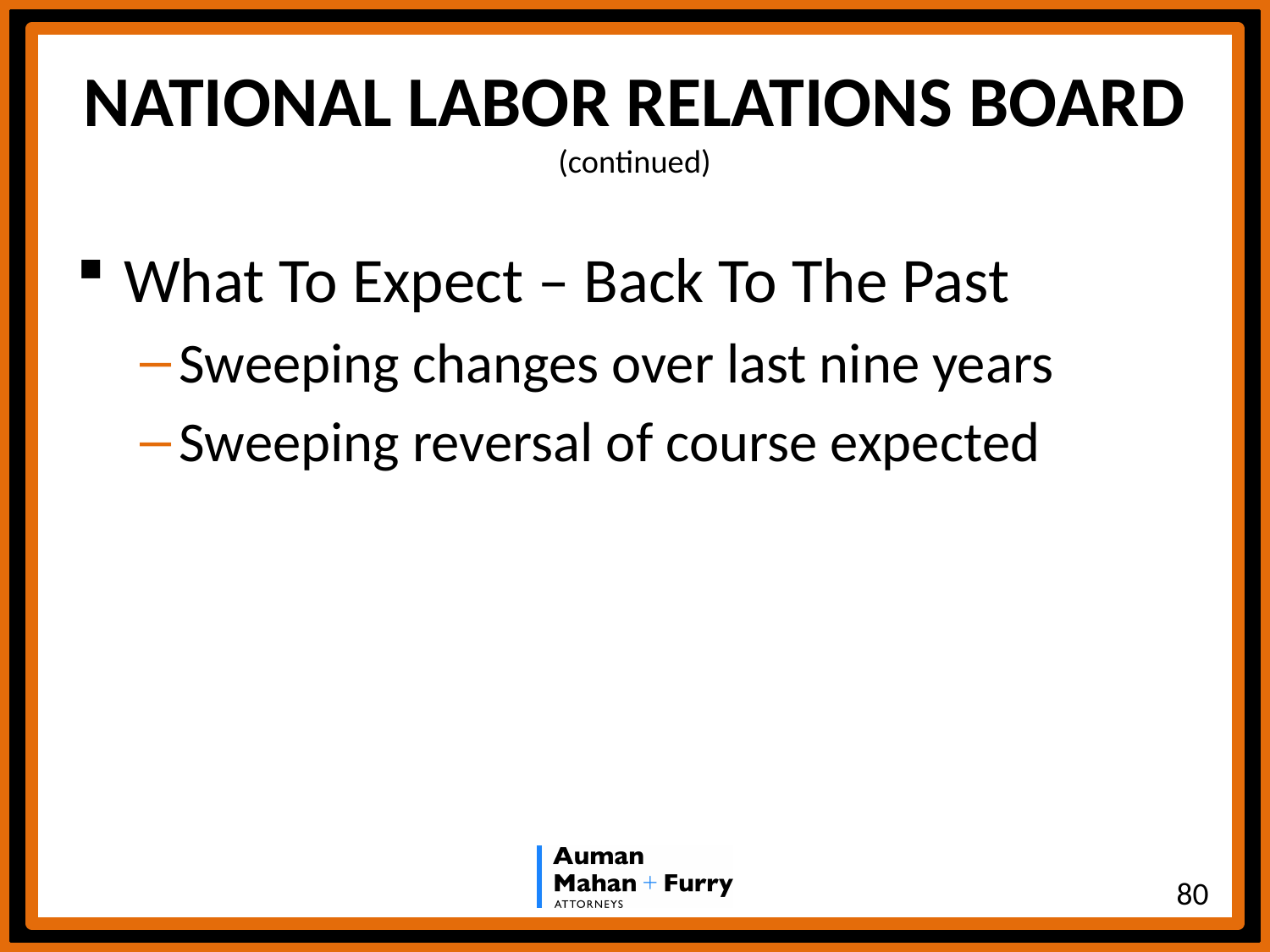

# NATIONAL LABOR RELATIONS BOARD (continued)
What To Expect – Back To The Past
Sweeping changes over last nine years
Sweeping reversal of course expected